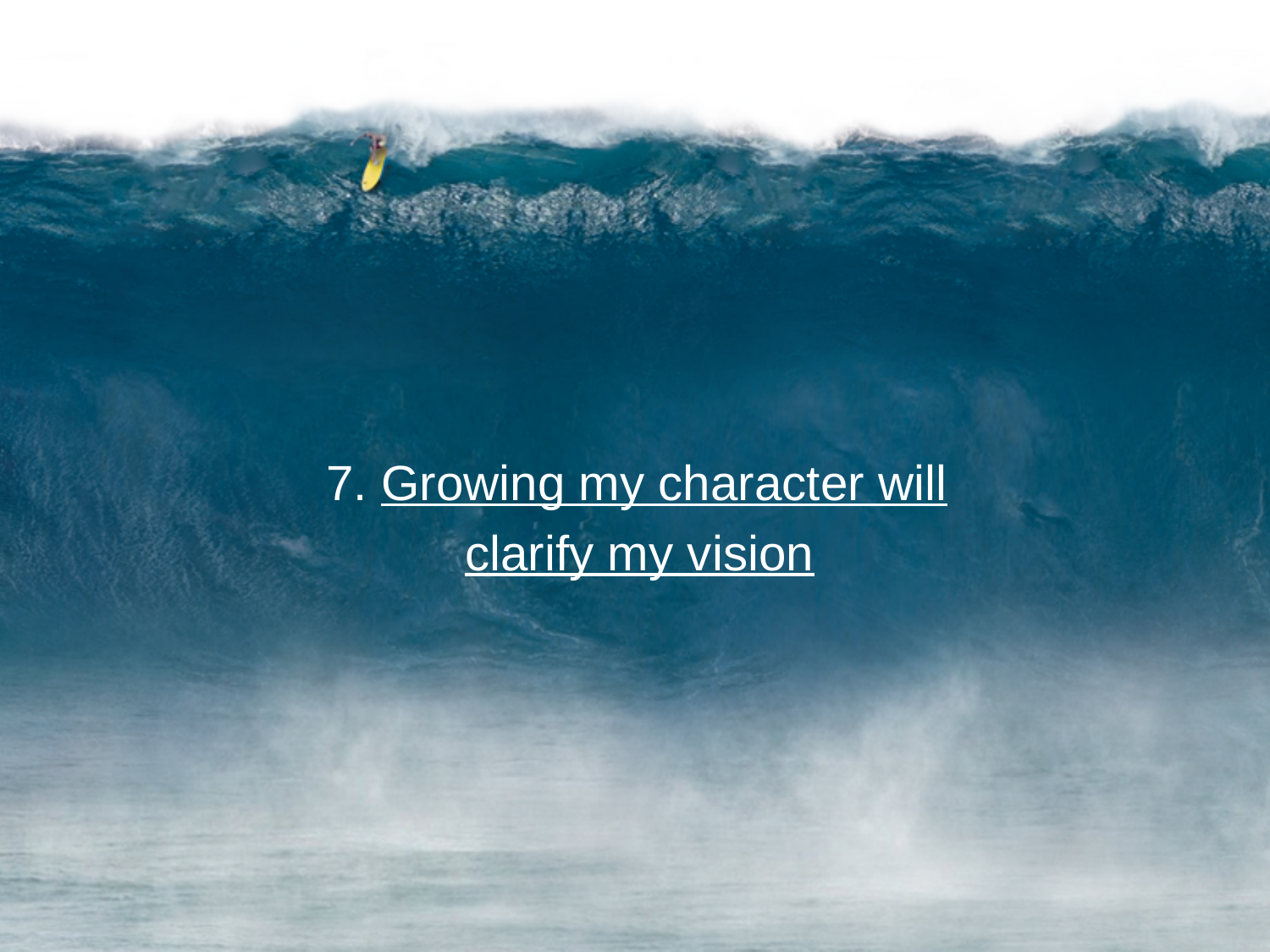

7. Growing my character will
clarify my vision